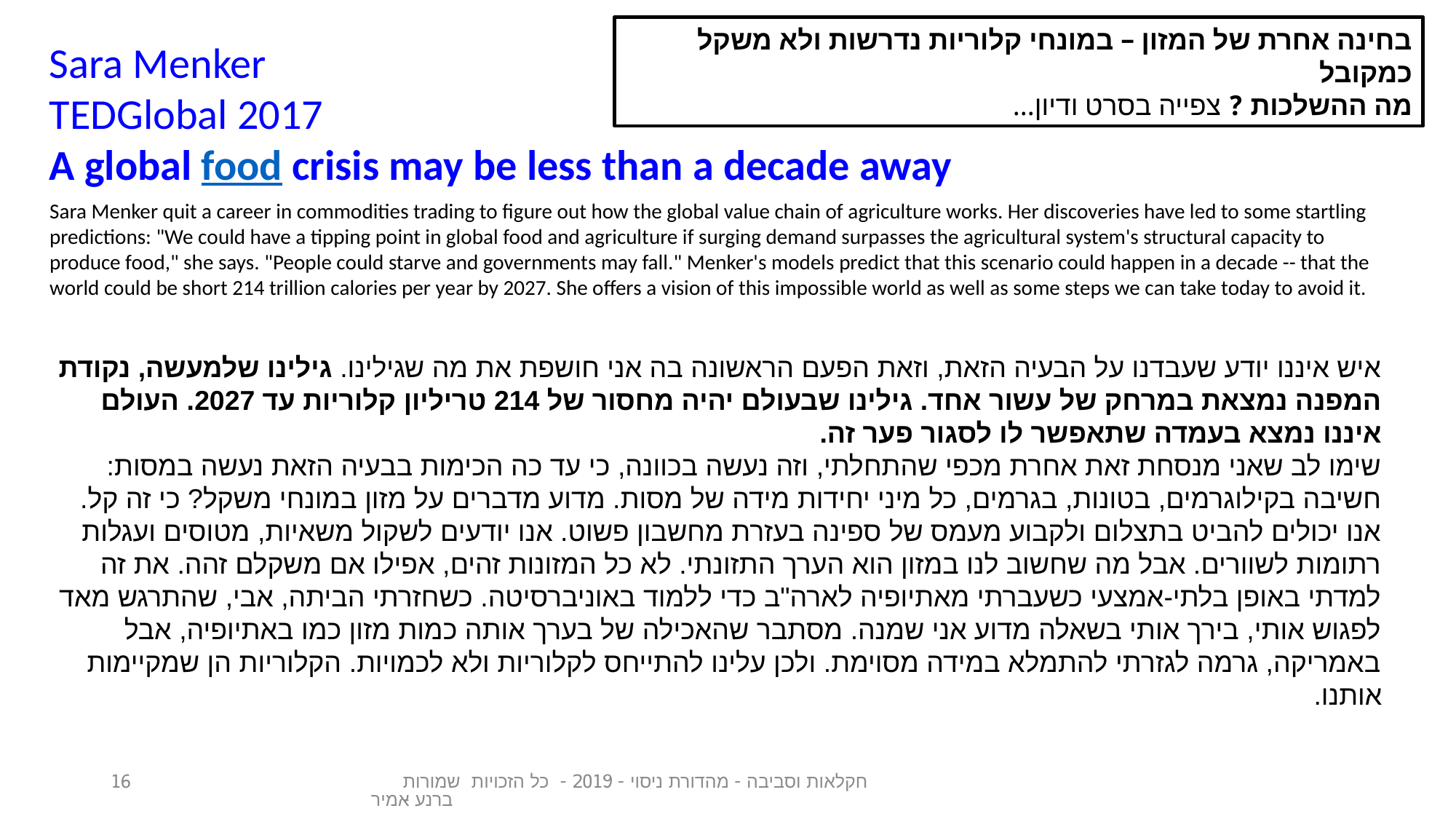

בחינה אחרת של המזון – במונחי קלוריות נדרשות ולא משקל כמקובל
מה ההשלכות ? צפייה בסרט ודיון...
Sara Menker
TEDGlobal 2017
A global food crisis may be less than a decade away
Sara Menker quit a career in commodities trading to figure out how the global value chain of agriculture works. Her discoveries have led to some startling predictions: "We could have a tipping point in global food and agriculture if surging demand surpasses the agricultural system's structural capacity to produce food," she says. "People could starve and governments may fall." Menker's models predict that this scenario could happen in a decade -- that the world could be short 214 trillion calories per year by 2027. She offers a vision of this impossible world as well as some steps we can take today to avoid it.
איש איננו יודע שעבדנו על הבעיה הזאת, וזאת הפעם הראשונה בה אני חושפת את מה שגילינו. גילינו שלמעשה, נקודת המפנה נמצאת במרחק של עשור אחד. גילינו שבעולם יהיה מחסור של 214 טריליון קלוריות עד 2027. העולם איננו נמצא בעמדה שתאפשר לו לסגור פער זה.
שימו לב שאני מנסחת זאת אחרת מכפי שהתחלתי, וזה נעשה בכוונה, כי עד כה הכימות בבעיה הזאת נעשה במסות: חשיבה בקילוגרמים, בטונות, בגרמים, כל מיני יחידות מידה של מסות. מדוע מדברים על מזון במונחי משקל? כי זה קל. אנו יכולים להביט בתצלום ולקבוע מעמס של ספינה בעזרת מחשבון פשוט. אנו יודעים לשקול משאיות, מטוסים ועגלות רתומות לשוורים. אבל מה שחשוב לנו במזון הוא הערך התזונתי. לא כל המזונות זהים, אפילו אם משקלם זהה. את זה למדתי באופן בלתי-אמצעי כשעברתי מאתיופיה לארה"ב כדי ללמוד באוניברסיטה. כשחזרתי הביתה, אבי, שהתרגש מאד לפגוש אותי, בירך אותי בשאלה מדוע אני שמנה. מסתבר שהאכילה של בערך אותה כמות מזון כמו באתיופיה, אבל באמריקה, גרמה לגזרתי להתמלא במידה מסוימת. ולכן עלינו להתייחס לקלוריות ולא לכמויות. הקלוריות הן שמקיימות אותנו.
16
חקלאות וסביבה - מהדורת ניסוי - 2019 -  כל הזכויות שמורות - אמיר ברנע